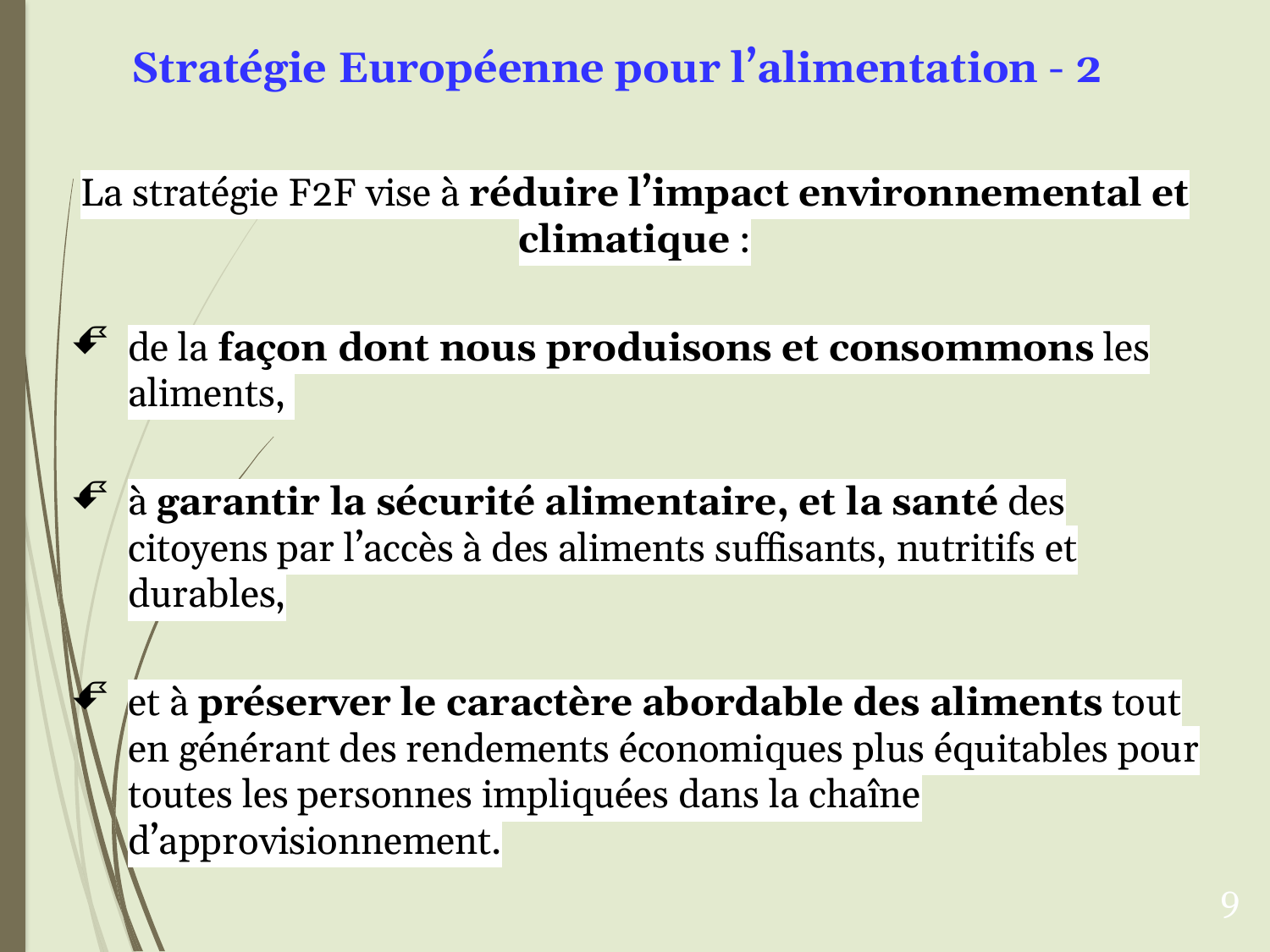

# Stratégie Européenne pour l’alimentation - 2

La stratégie F2F vise à réduire l’impact environnemental et climatique :

de la façon dont nous produisons et consommons les aliments,

à garantir la sécurité alimentaire, et la santé des citoyens par l’accès à des aliments suffisants, nutritifs et durables,

et à préserver le caractère abordable des aliments tout en générant des rendements économiques plus équitables pour toutes les personnes impliquées dans la chaîne d’approvisionnement.

9